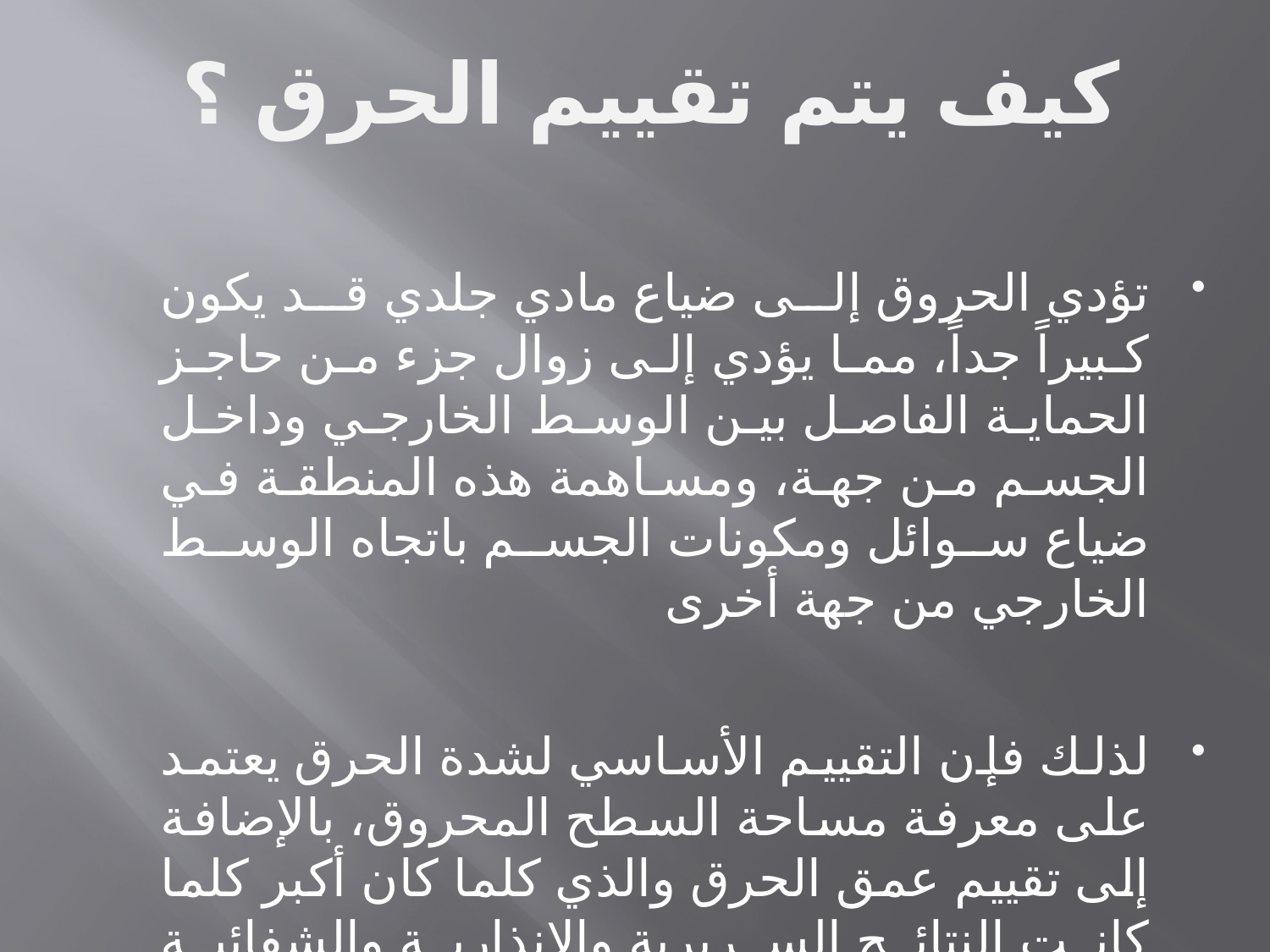

# كيف يتم تقييم الحرق ؟
تؤدي الحروق إلى ضياع مادي جلدي قد يكون كبيراً جداً، مما يؤدي إلى زوال جزء من حاجز الحماية الفاصل بين الوسط الخارجي وداخل الجسم من جهة، ومساهمة هذه المنطقة في ضياع سوائل ومكونات الجسم باتجاه الوسط الخارجي من جهة أخرى
لذلك فإن التقييم الأساسي لشدة الحرق يعتمد على معرفة مساحة السطح المحروق، بالإضافة إلى تقييم عمق الحرق والذي كلما كان أكبر كلما كانت النتائج السريرية والإنذارية والشفائية أسواء